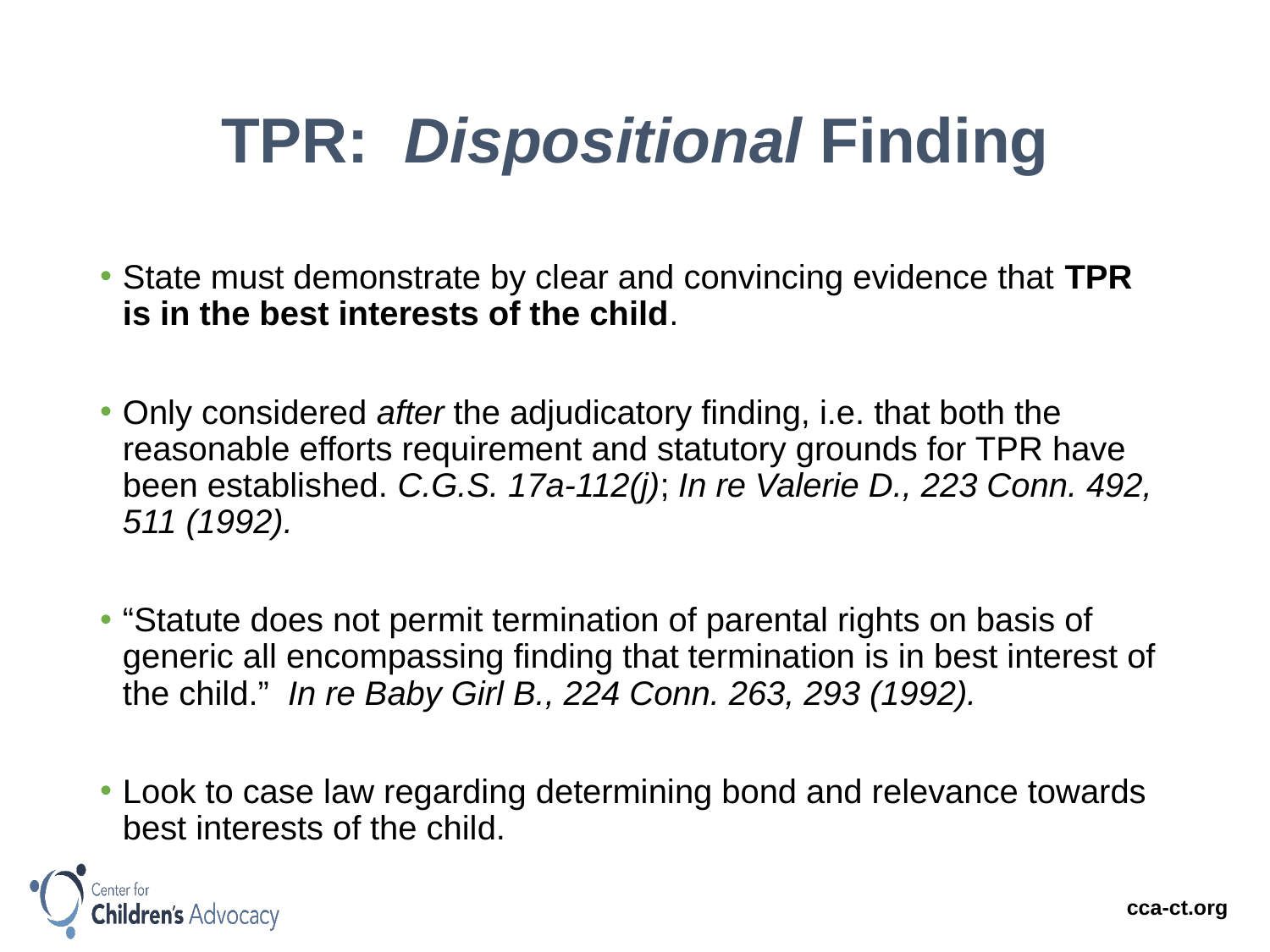

# TPR:  Dispositional Finding
State must demonstrate by clear and convincing evidence that TPR is in the best interests of the child.

Only considered after the adjudicatory finding, i.e. that both the reasonable efforts requirement and statutory grounds for TPR have been established. C.G.S. 17a-112(j); In re Valerie D., 223 Conn. 492, 511 (1992).

“Statute does not permit termination of parental rights on basis of generic all encompassing finding that termination is in best interest of the child.”  In re Baby Girl B., 224 Conn. 263, 293 (1992).

Look to case law regarding determining bond and relevance towards best interests of the child.